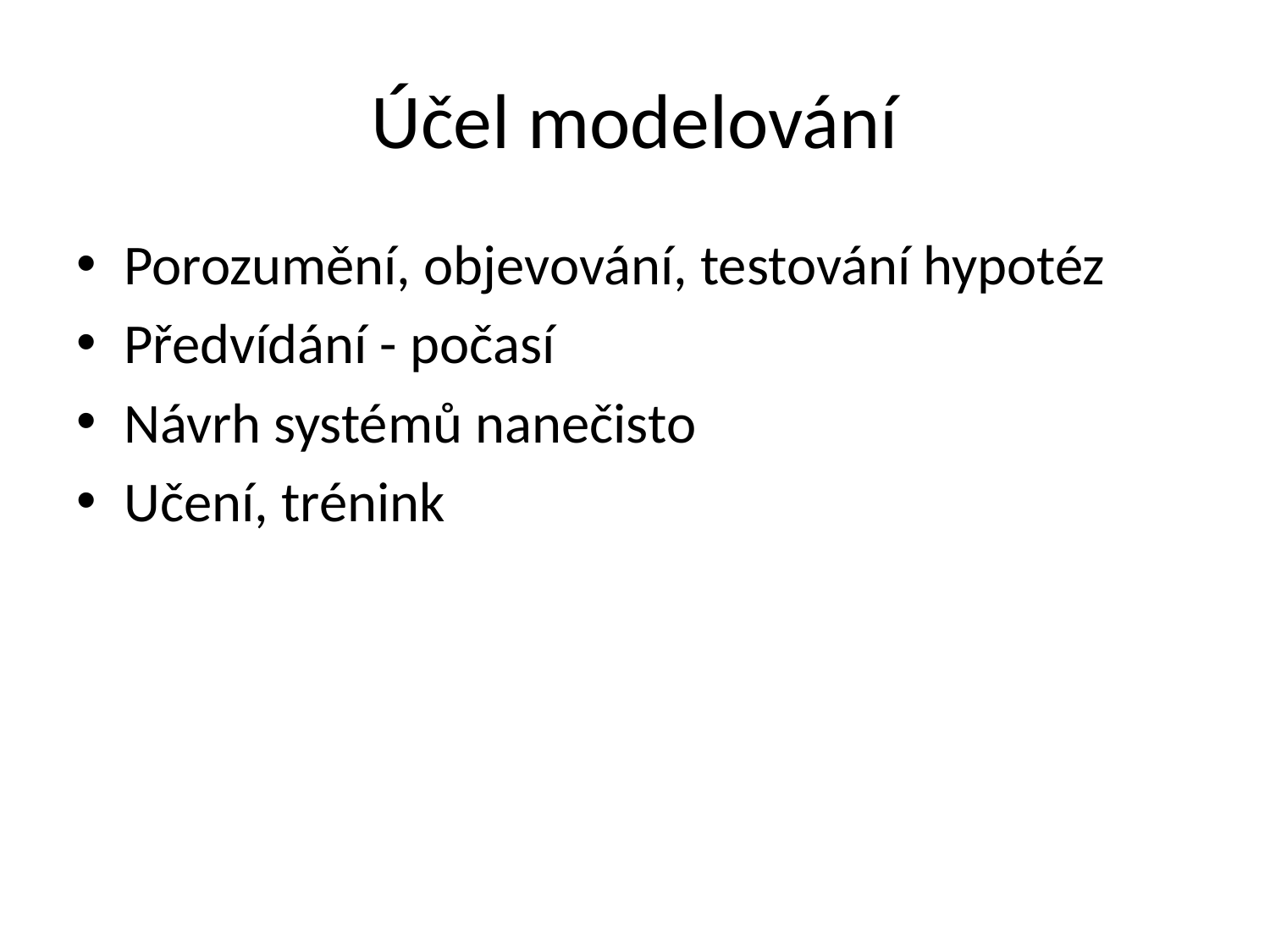

# Účel modelování
Porozumění, objevování, testování hypotéz
Předvídání - počasí
Návrh systémů nanečisto
Učení, trénink